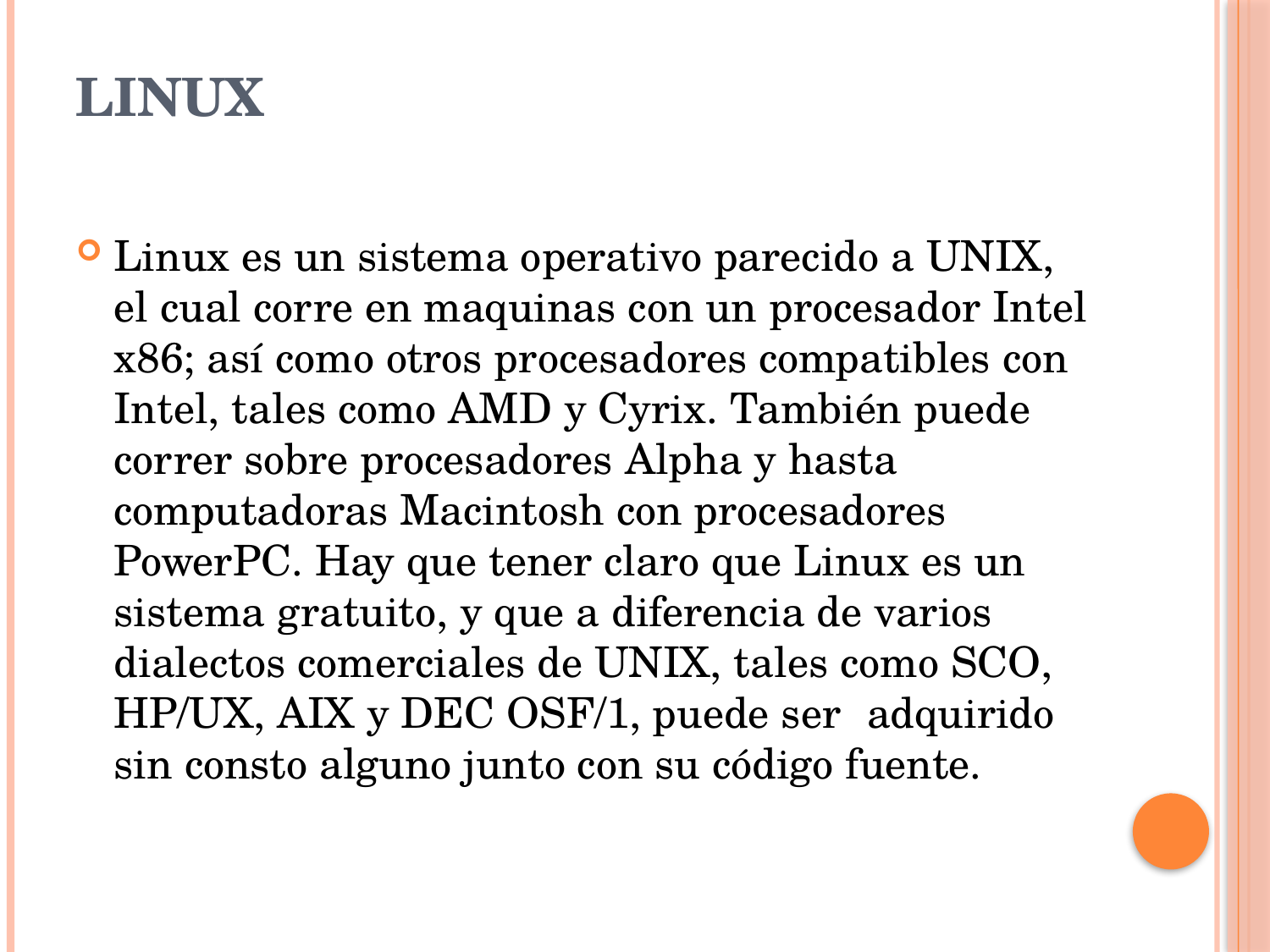

# LINUX
Linux es un sistema operativo parecido a UNIX, el cual corre en maquinas con un procesador Intel x86; así como otros procesadores compatibles con Intel, tales como AMD y Cyrix. También puede correr sobre procesadores Alpha y hasta computadoras Macintosh con procesadores PowerPC. Hay que tener claro que Linux es un sistema gratuito, y que a diferencia de varios dialectos comerciales de UNIX, tales como SCO, HP/UX, AIX y DEC OSF/1, puede ser  adquirido sin consto alguno junto con su código fuente.